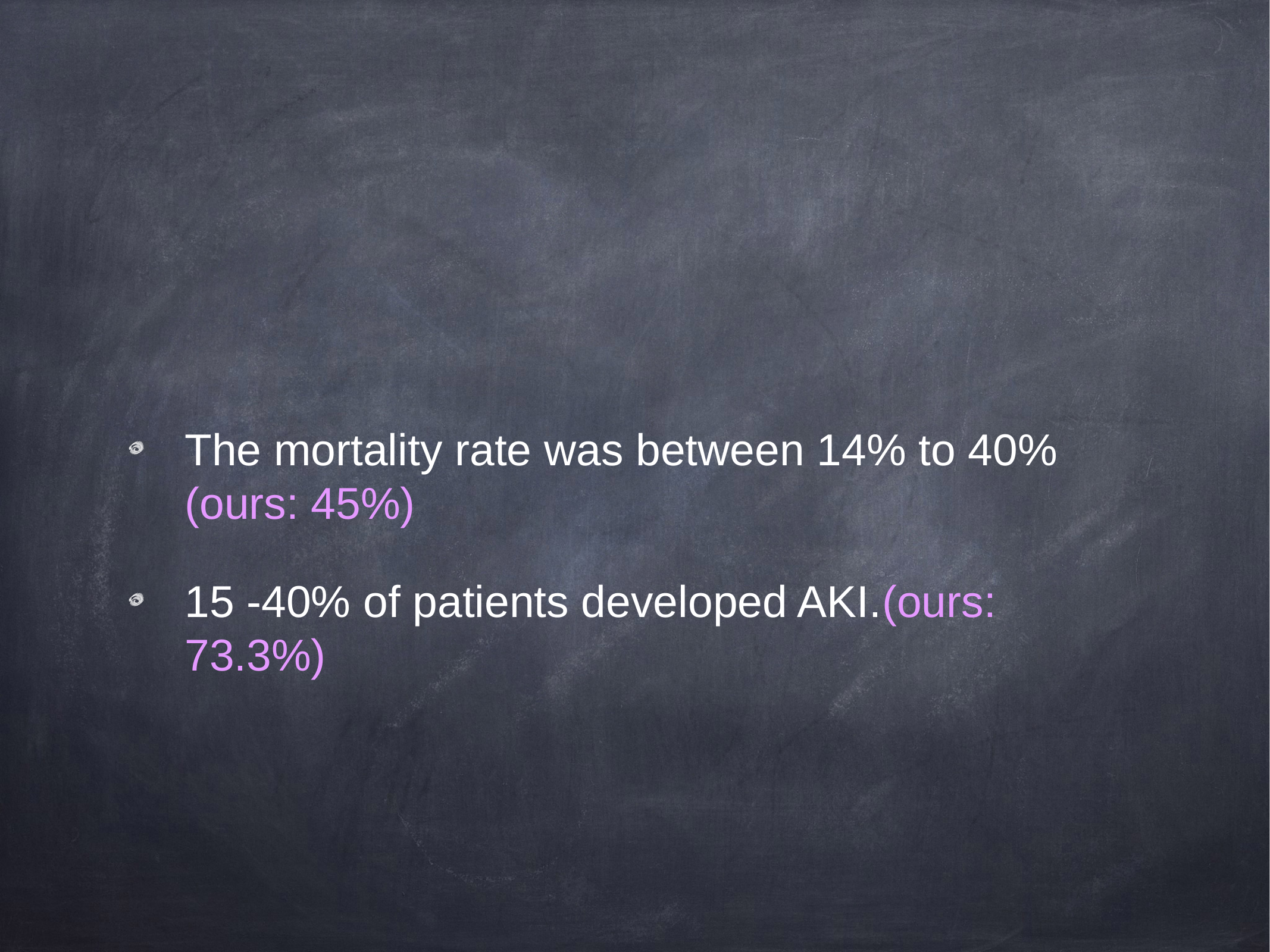

#
The mortality rate was between 14% to 40%  (ours: 45%)
15 -40% of patients developed AKI.(ours: 73.3%)